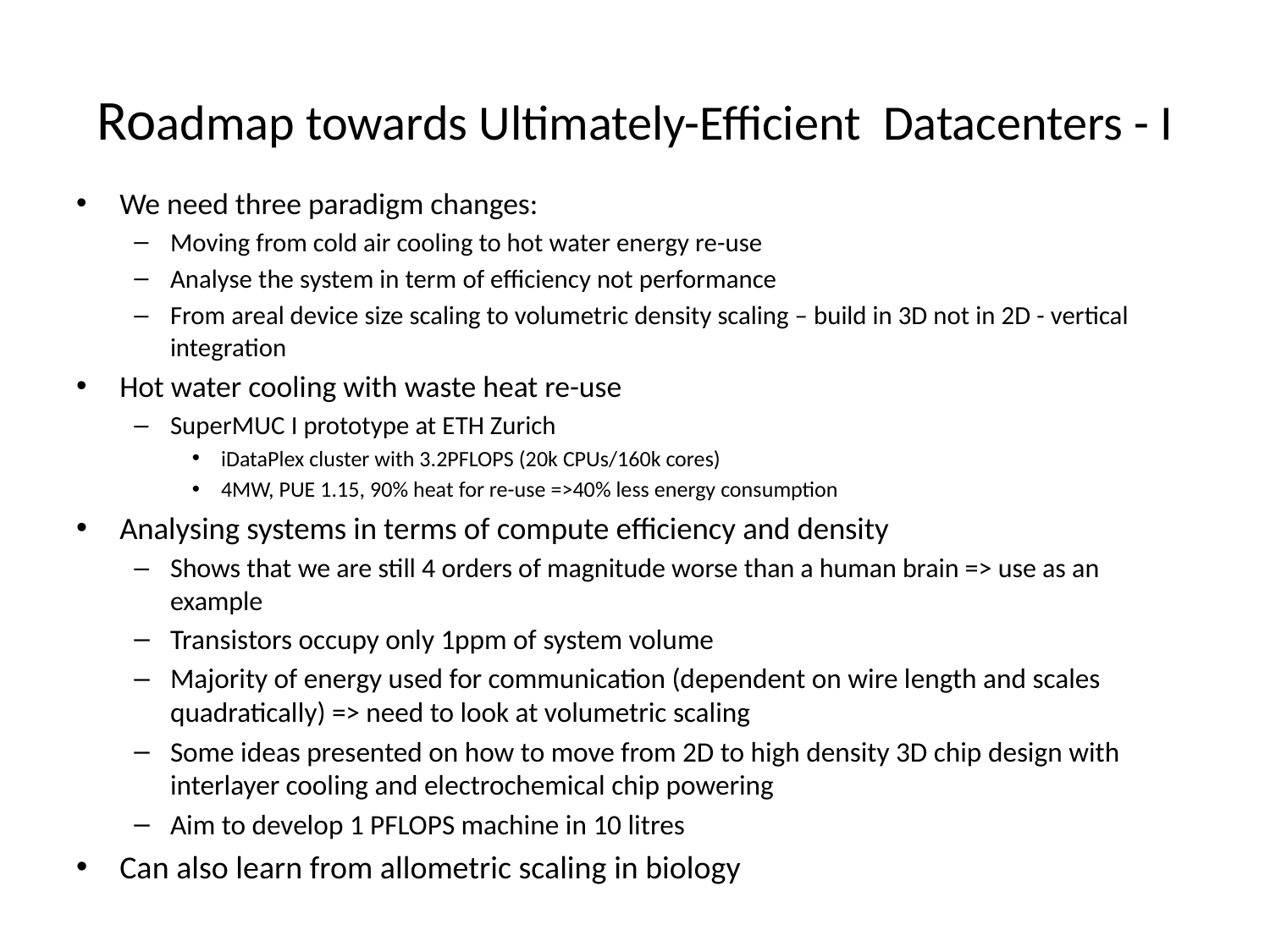

# Roadmap towards Ultimately-Efficient  Datacenters - I
We need three paradigm changes:
Moving from cold air cooling to hot water energy re-use
Analyse the system in term of efficiency not performance
From areal device size scaling to volumetric density scaling – build in 3D not in 2D - vertical integration
Hot water cooling with waste heat re-use
SuperMUC I prototype at ETH Zurich
iDataPlex cluster with 3.2PFLOPS (20k CPUs/160k cores)
4MW, PUE 1.15, 90% heat for re-use =>40% less energy consumption
Analysing systems in terms of compute efficiency and density
Shows that we are still 4 orders of magnitude worse than a human brain => use as an example
Transistors occupy only 1ppm of system volume
Majority of energy used for communication (dependent on wire length and scales quadratically) => need to look at volumetric scaling
Some ideas presented on how to move from 2D to high density 3D chip design with interlayer cooling and electrochemical chip powering
Aim to develop 1 PFLOPS machine in 10 litres
Can also learn from allometric scaling in biology